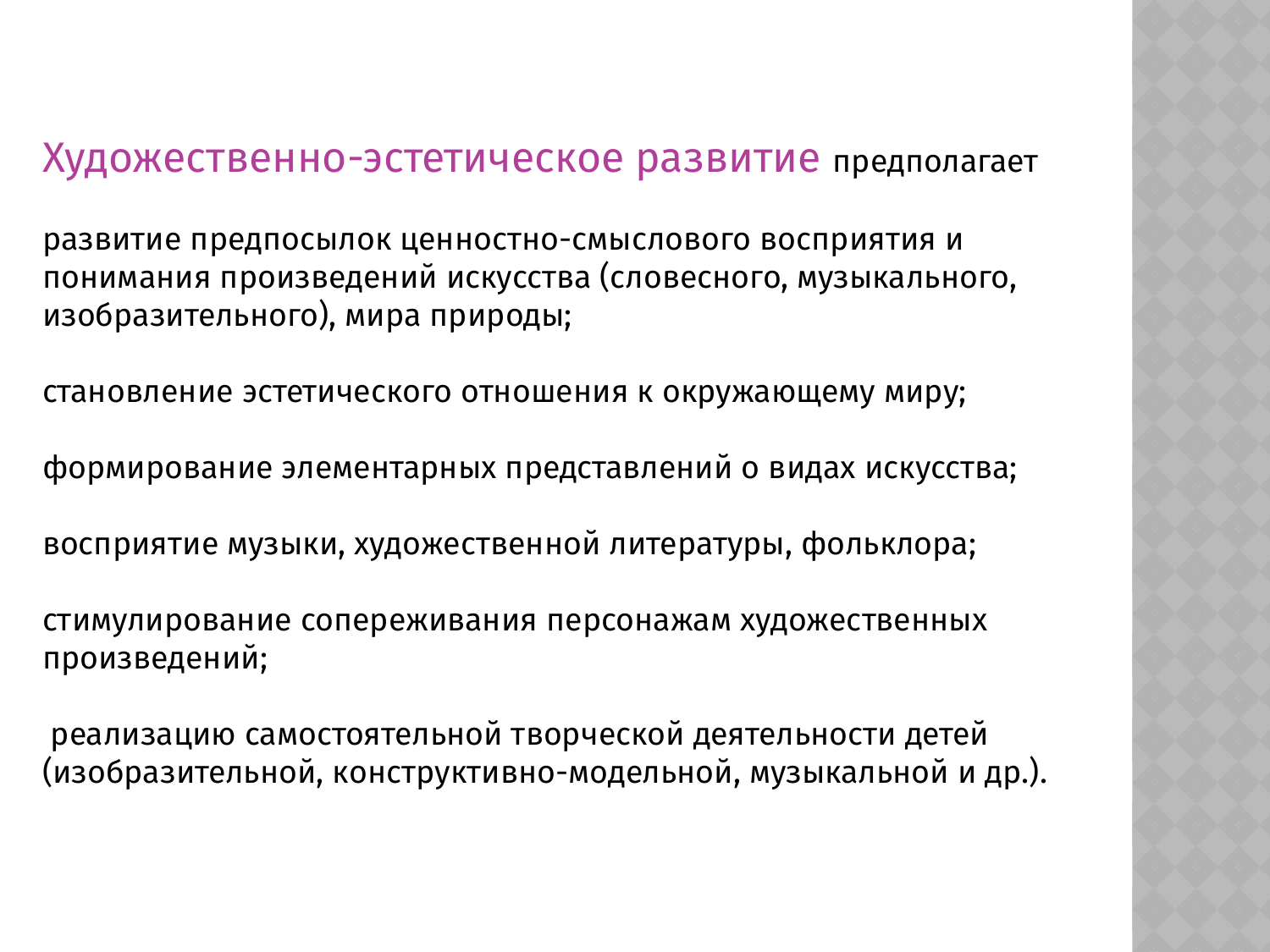

Художественно-эстетическое развитие предполагает

развитие предпосылок ценностно-смыслового восприятия и понимания произведений искусства (словесного, музыкального, изобразительного), мира природы;

становление эстетического отношения к окружающему миру;

формирование элементарных представлений о видах искусства;

восприятие музыки, художественной литературы, фольклора;

стимулирование сопереживания персонажам художественных произведений;

 реализацию самостоятельной творческой деятельности детей (изобразительной, конструктивно-модельной, музыкальной и др.).